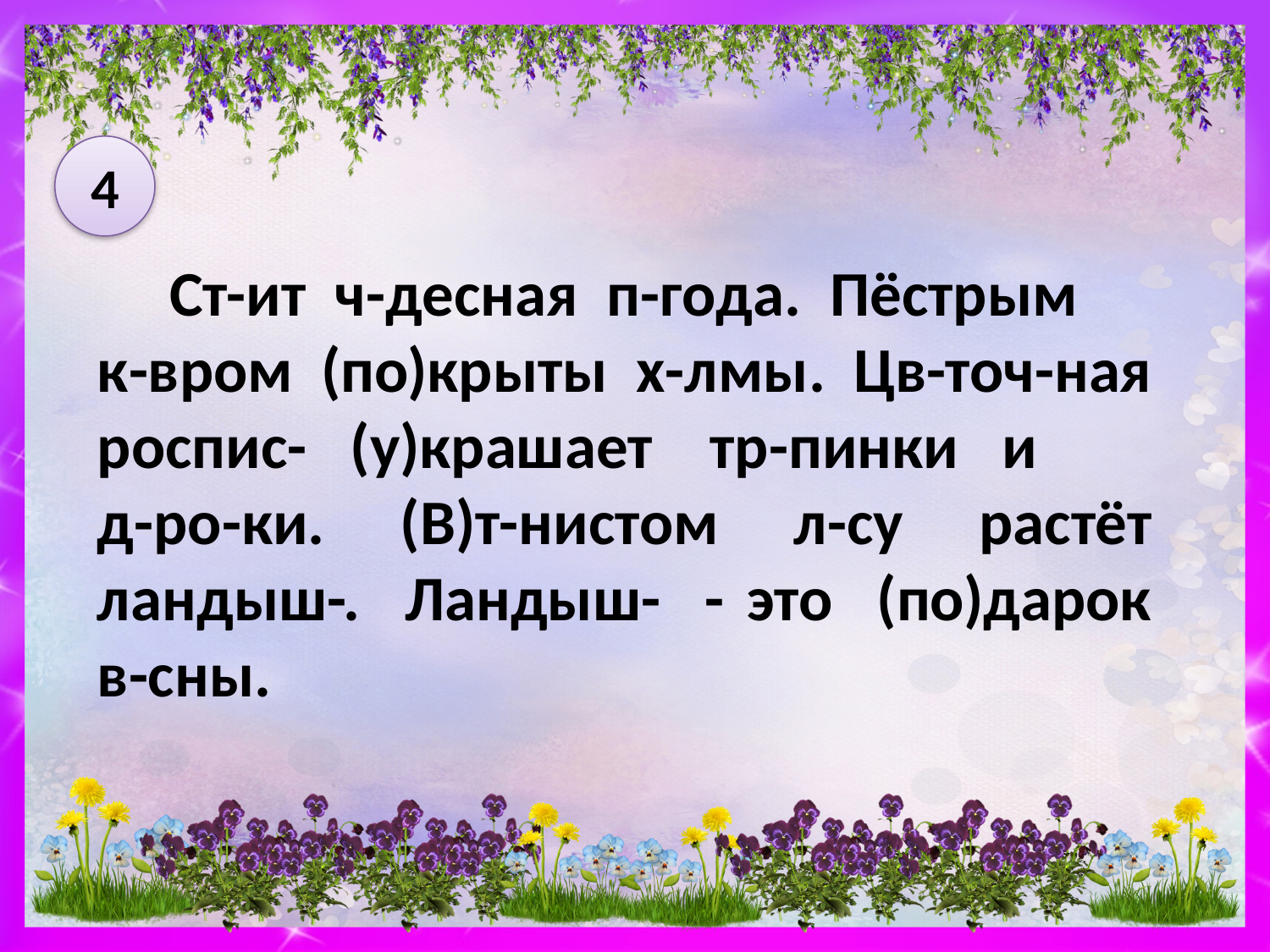

4
     Ст-ит  ч-десная  п-года.  Пёстрым
к-вром (по)крыты х-лмы. Цв-точ-ная роспис-   (у)крашает    тр-пинки   и
д-ро-ки. (В)т-нистом л-су растёт ландыш-.  Ландыш-  - это  (по)дарок в-сны.